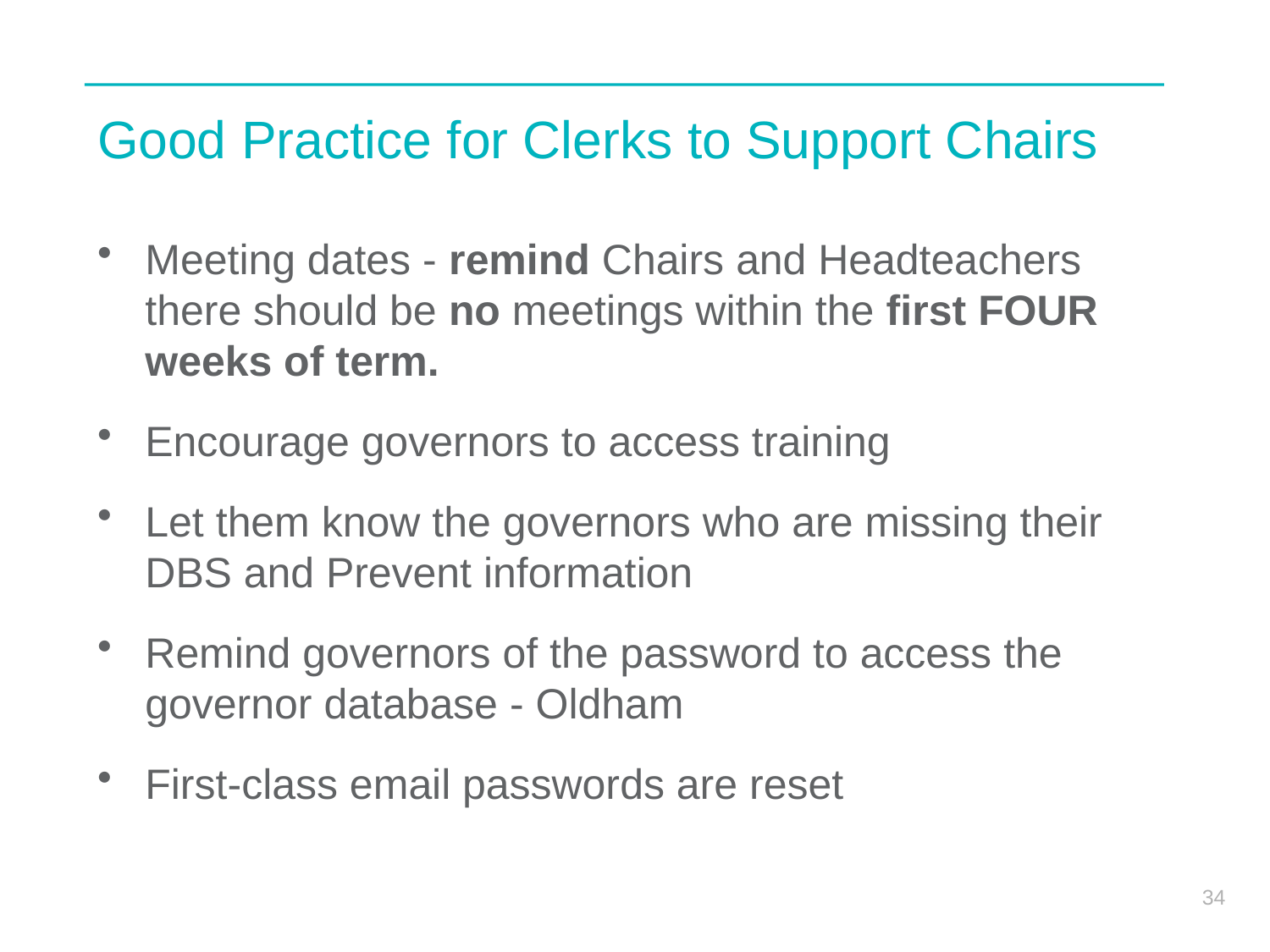

# Good Practice for Clerks to Support Chairs
Meeting dates - remind Chairs and Headteachers there should be no meetings within the first FOUR weeks of term.
Encourage governors to access training
Let them know the governors who are missing their DBS and Prevent information
Remind governors of the password to access the governor database - Oldham
First-class email passwords are reset